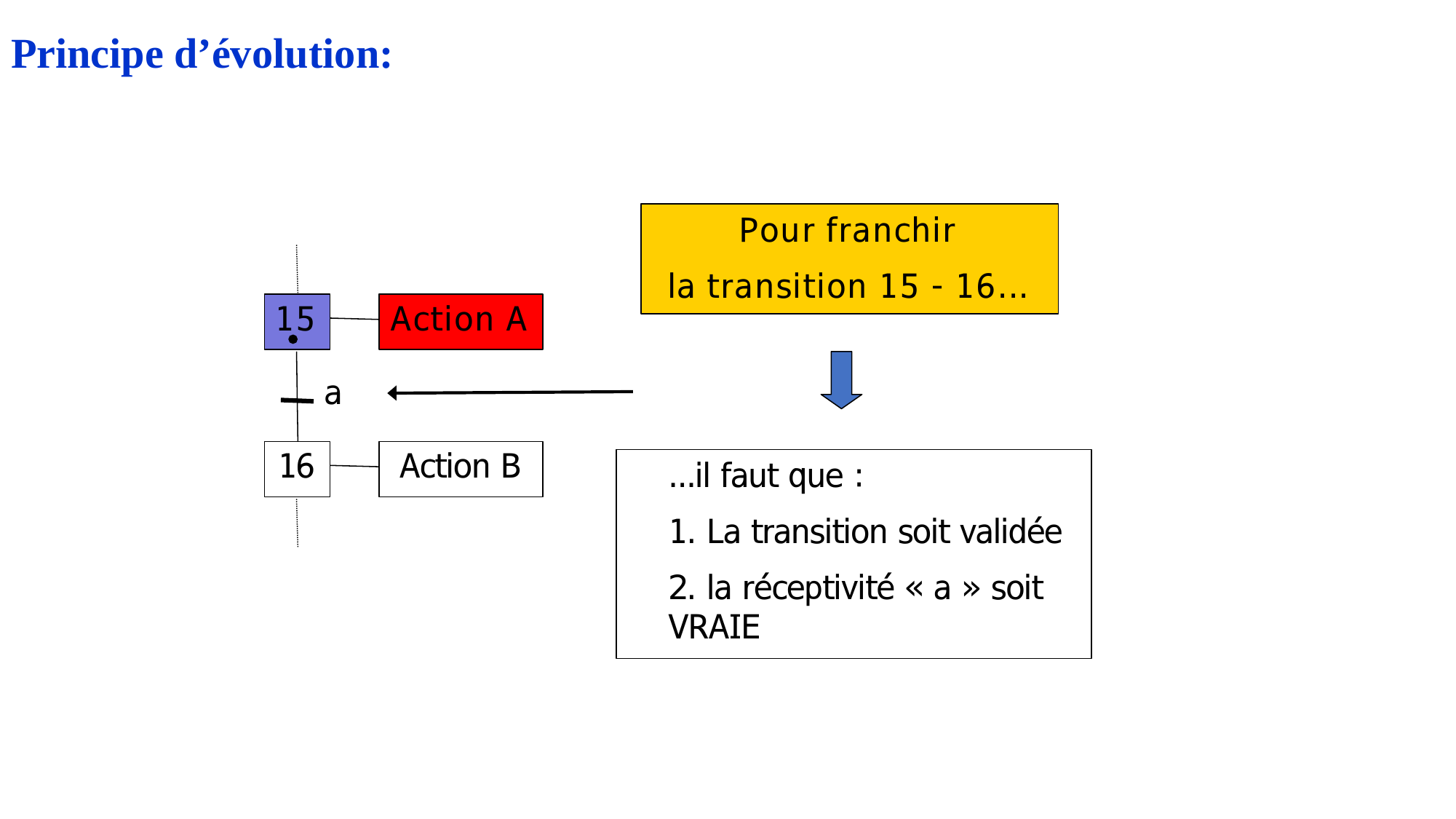

Principe d’évolution:

Pour franchir
la transition 15 - 16...

15
Action A

a

16
Action B

…il faut que :
1. La transition soit validée
2. la réceptivité « a » soit VRAIE